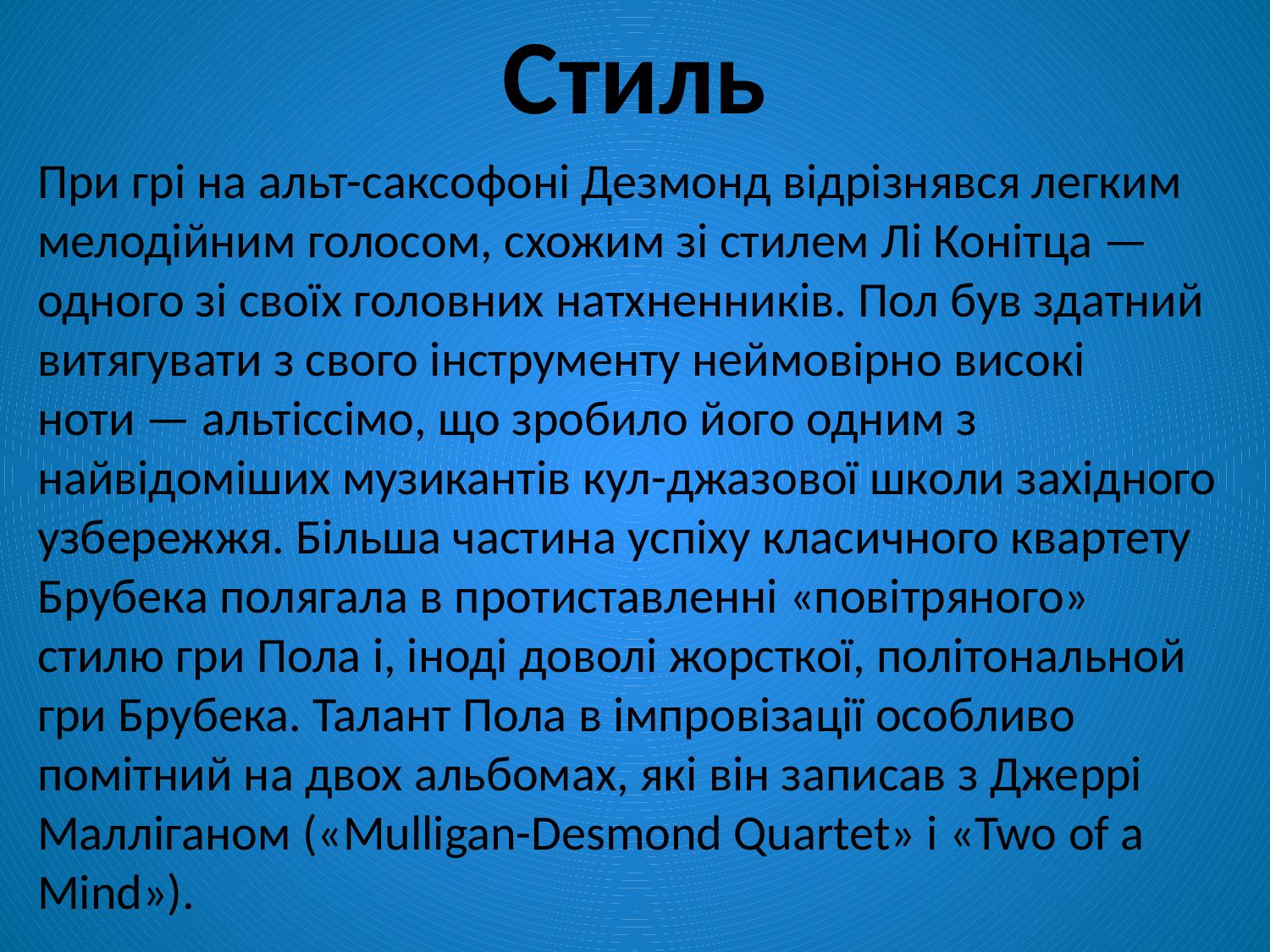

Стиль
При грі на альт-саксофоні Дезмонд відрізнявся легким мелодійним голосом, схожим зі стилем Лі Конітца — одного зі своїх головних натхненників. Пол був здатний витягувати з свого інструменту неймовірно високі ноти — альтіссімо, що зробило його одним з найвідоміших музикантів кул-джазової школи західного узбережжя. Більша частина успіху класичного квартету Брубека полягала в протиставленні «повітряного» стилю гри Пола і, іноді доволі жорсткої, політональной гри Брубека. Талант Пола в імпровізації особливо помітний на двох альбомах, які він записав з Джеррі Малліганом («Mulligan-Desmond Quartet» і «Two of a Mind»).